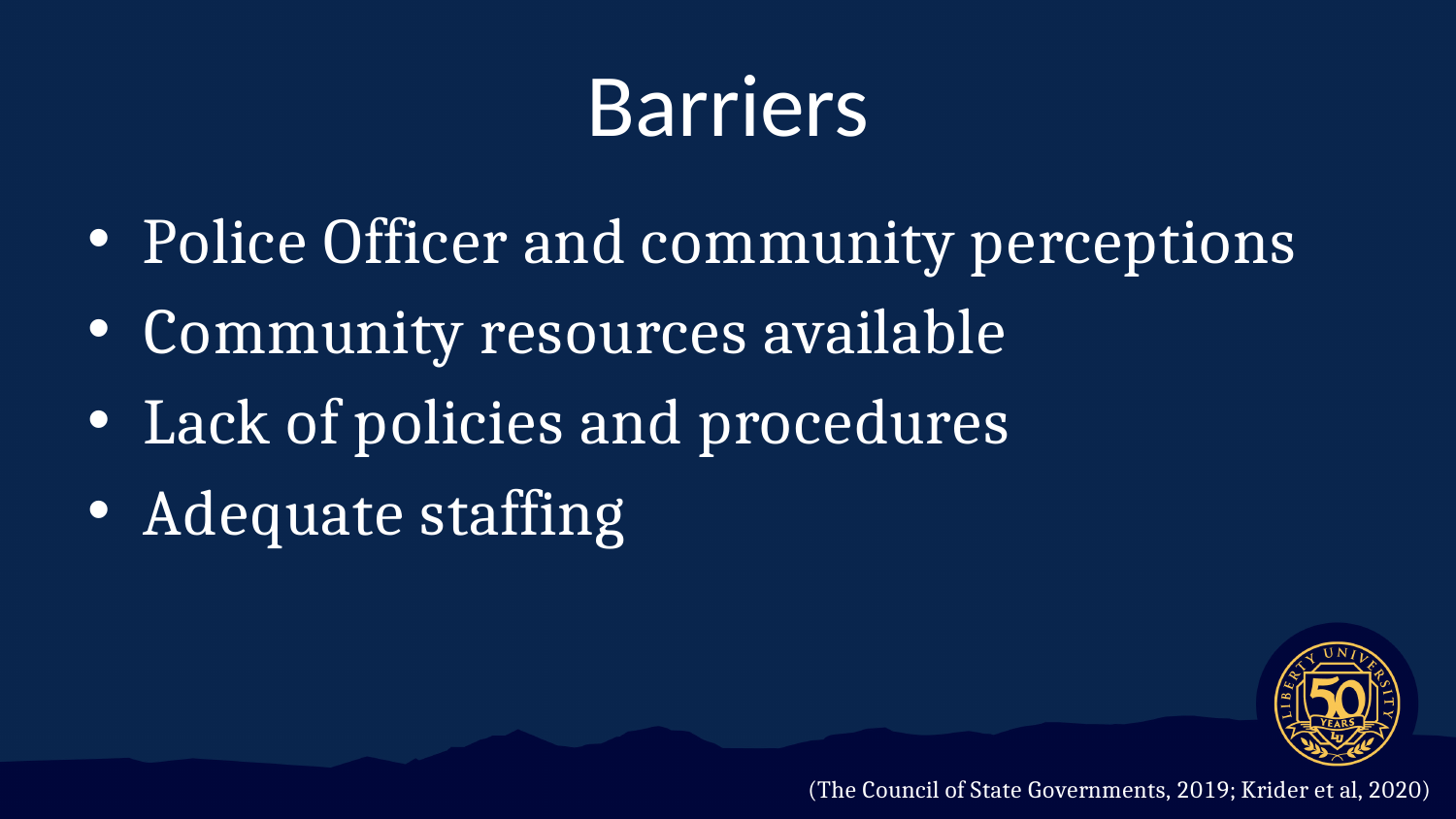

# Barriers
Police Officer and community perceptions
Community resources available
Lack of policies and procedures
Adequate staffing
(The Council of State Governments, 2019; Krider et al, 2020)